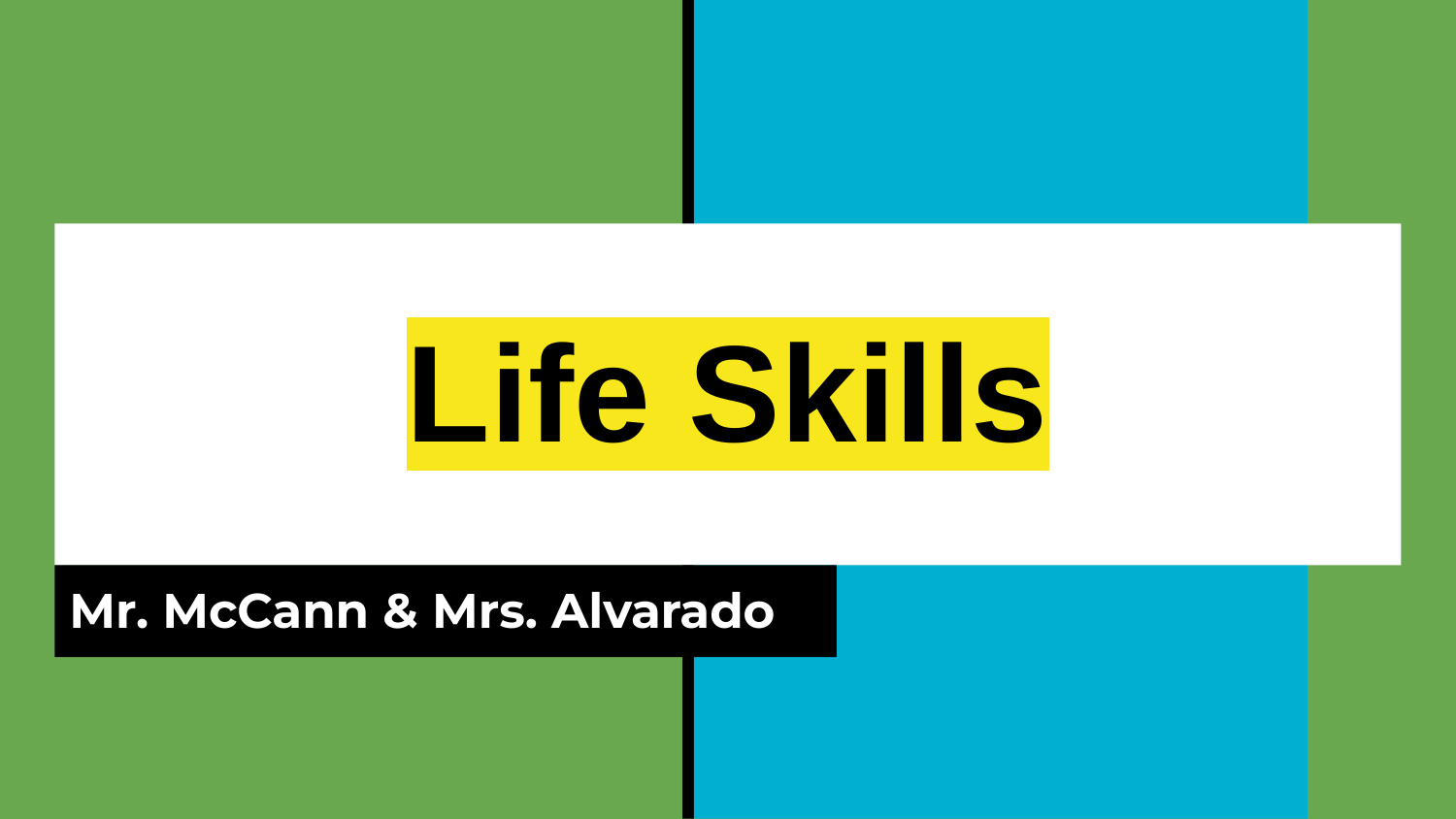

# Life Skills
Mr. McCann & Mrs. Alvarado